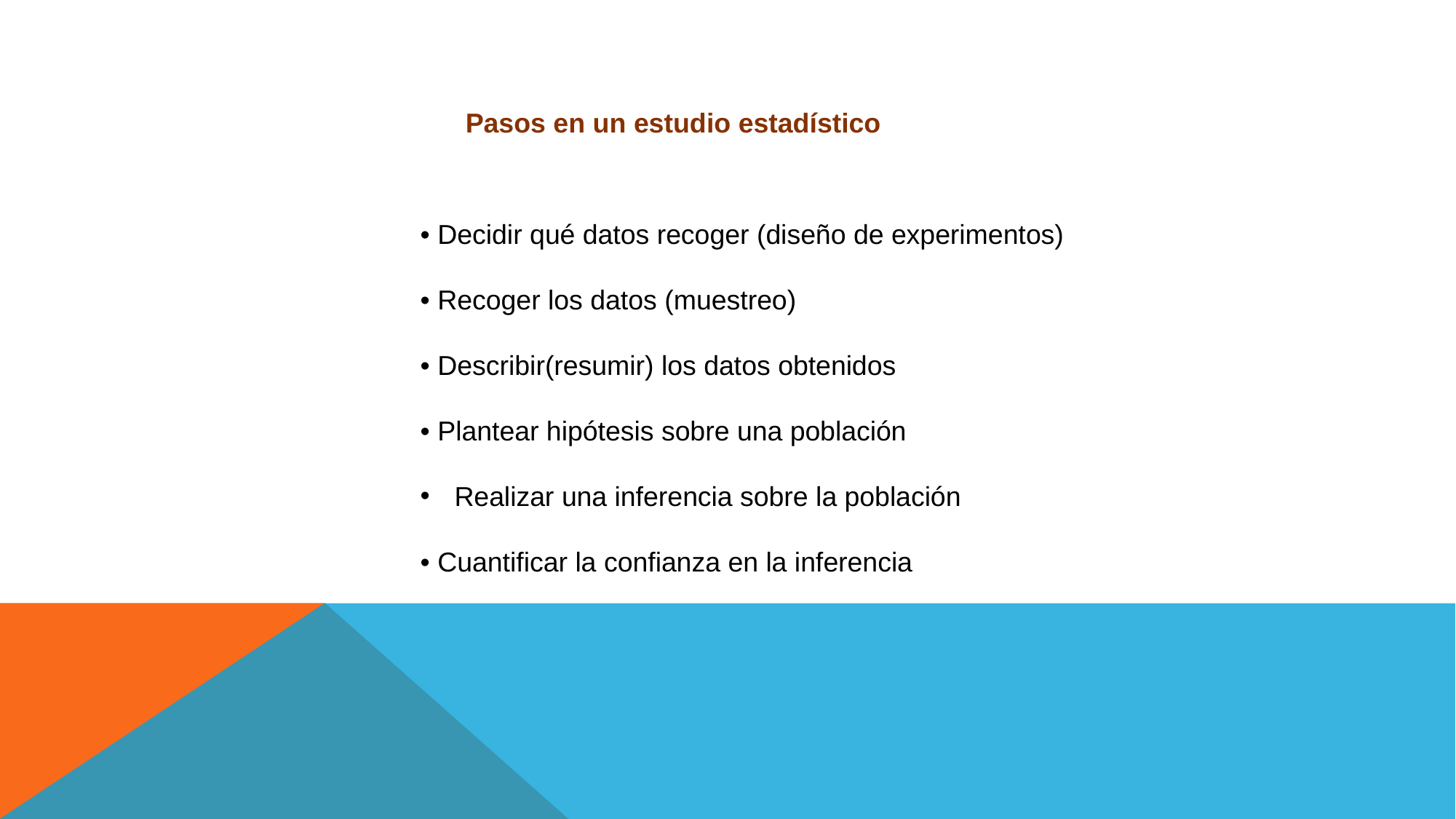

Pasos en un estudio estadístico
• Decidir qué datos recoger (diseño de experimentos)

• Recoger los datos (muestreo)

• Describir(resumir) los datos obtenidos

• Plantear hipótesis sobre una población

Realizar una inferencia sobre la población

• Cuantificar la confianza en la inferencia